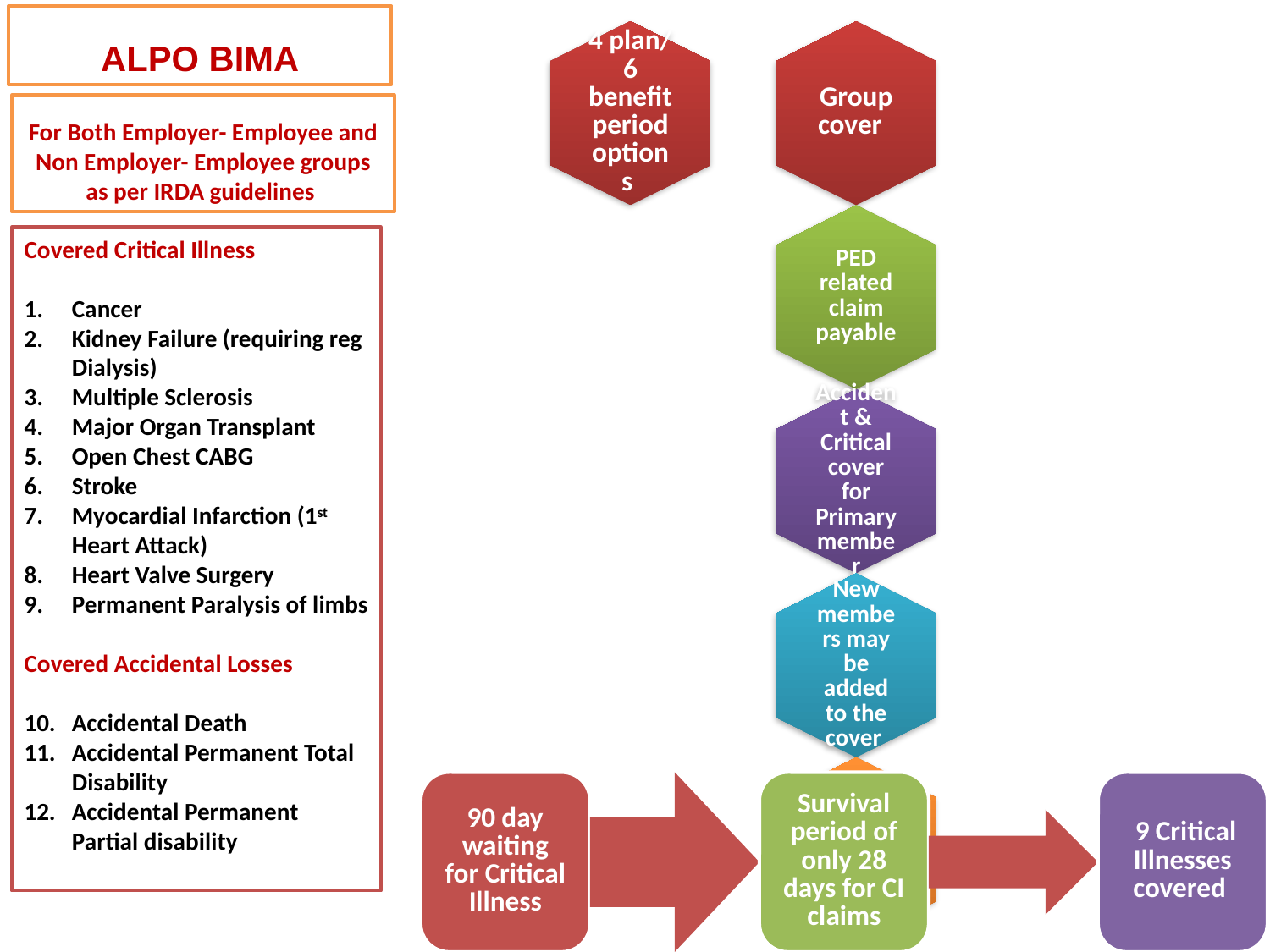

# ALPO BIMA
PED related claim payable
Accident & Critical cover for Primary member
New members may be added to the cover
Group cover
4 plan/ 6 benefit period options
For Both Employer- Employee and Non Employer- Employee groups as per IRDA guidelines
Covered Critical Illness

Cancer
Kidney Failure (requiring reg Dialysis)
Multiple Sclerosis
Major Organ Transplant
Open Chest CABG
Stroke
Myocardial Infarction (1st Heart Attack)
Heart Valve Surgery
Permanent Paralysis of limbs

Covered Accidental Losses

Accidental Death
Accidental Permanent Total Disability
Accidental Permanent Partial disability

90 day waiting for Critical Illness
 9 Critical Illnesses covered